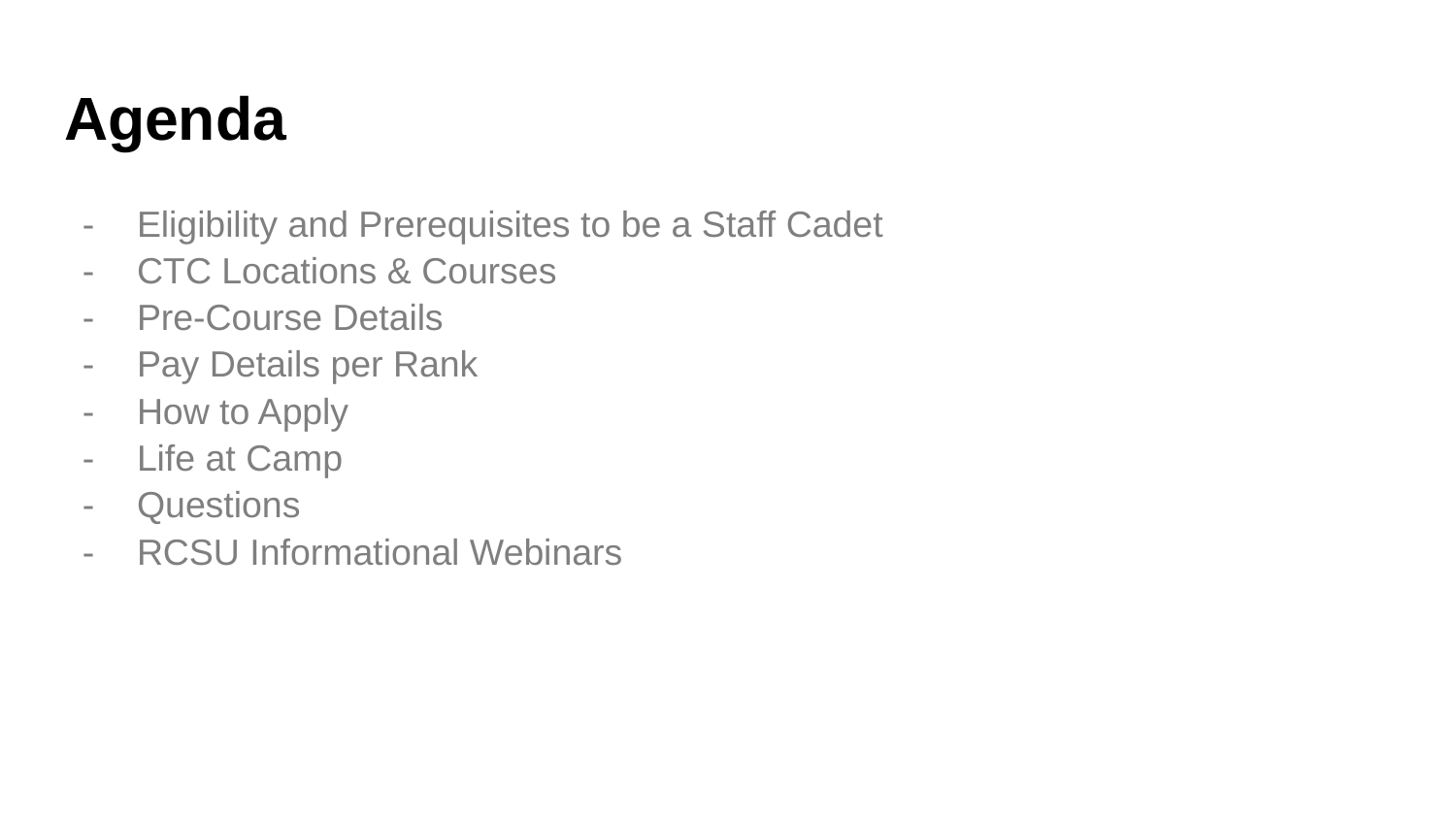

# Agenda
Eligibility and Prerequisites to be a Staff Cadet
CTC Locations & Courses
Pre-Course Details
Pay Details per Rank
How to Apply
Life at Camp
Questions
RCSU Informational Webinars